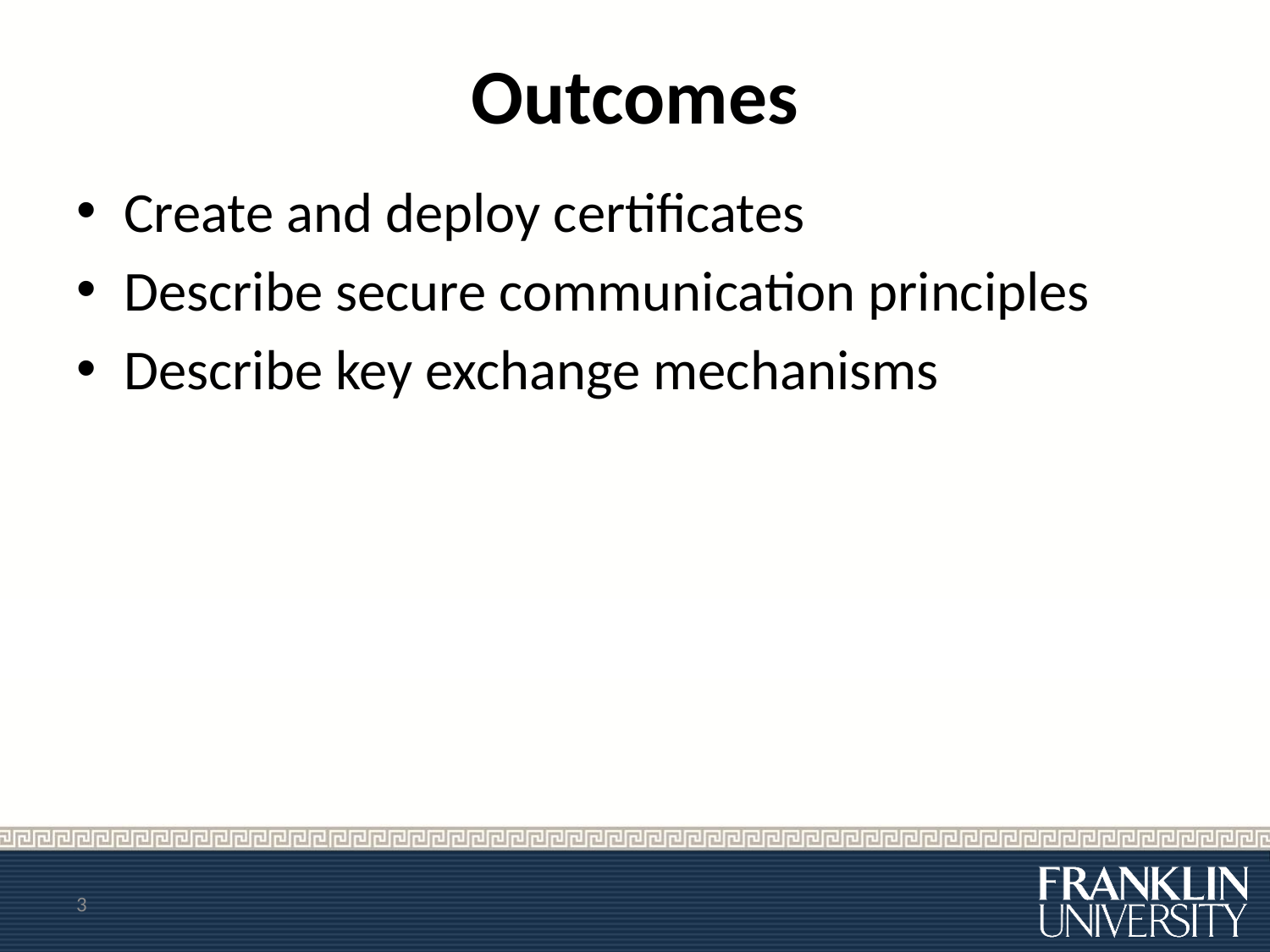

# Outcomes
Create and deploy certificates
Describe secure communication principles
Describe key exchange mechanisms
3